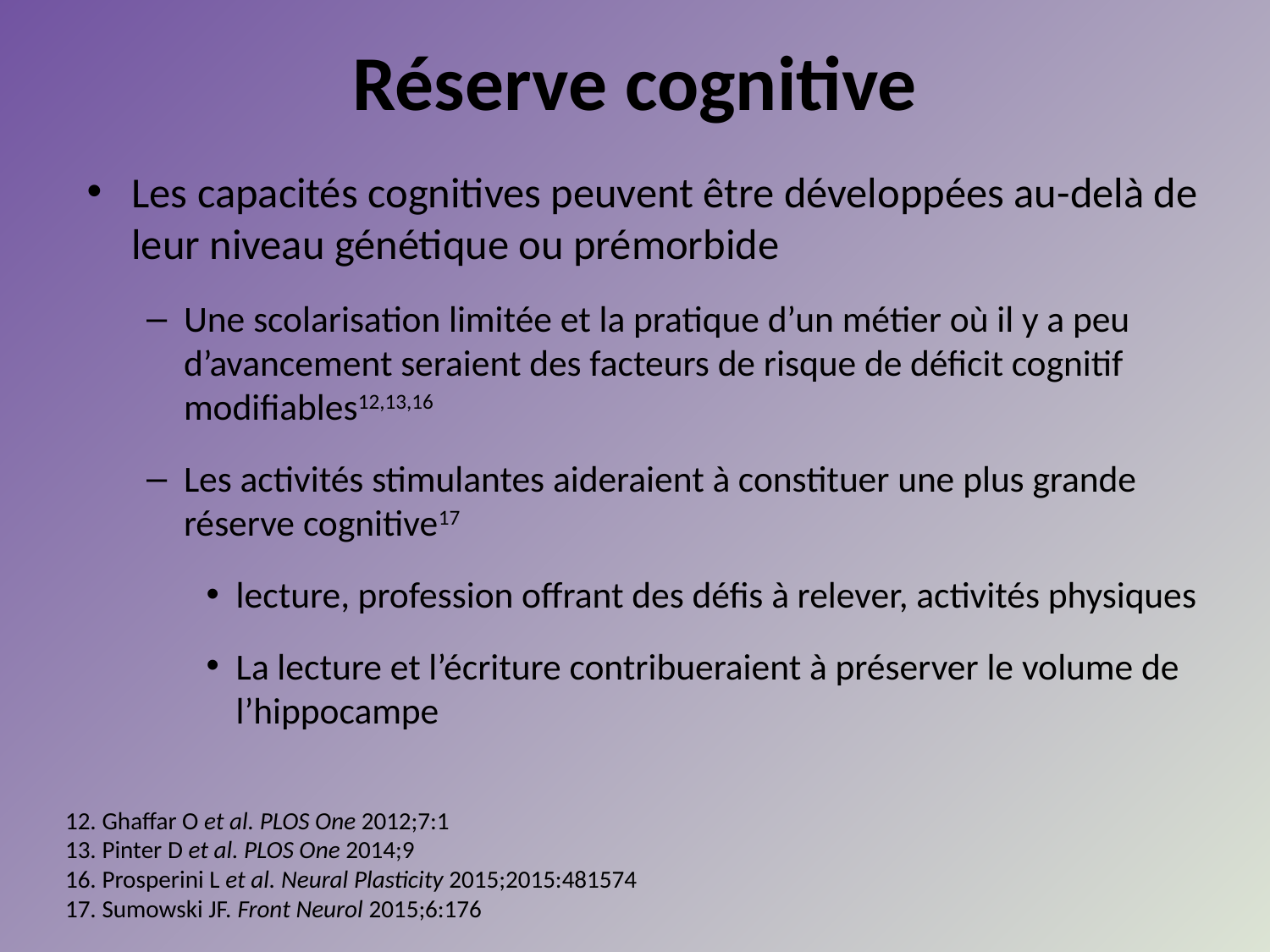

# Réserve cognitive
Les capacités cognitives peuvent être développées au-delà de leur niveau génétique ou prémorbide
Une scolarisation limitée et la pratique d’un métier où il y a peu d’avancement seraient des facteurs de risque de déficit cognitif modifiables12,13,16
Les activités stimulantes aideraient à constituer une plus grande réserve cognitive17
lecture, profession offrant des défis à relever, activités physiques
La lecture et l’écriture contribueraient à préserver le volume de l’hippocampe
12. Ghaffar O et al. PLOS One 2012;7:1
13. Pinter D et al. PLOS One 2014;9
16. Prosperini L et al. Neural Plasticity 2015;2015:481574
17. Sumowski JF. Front Neurol 2015;6:176